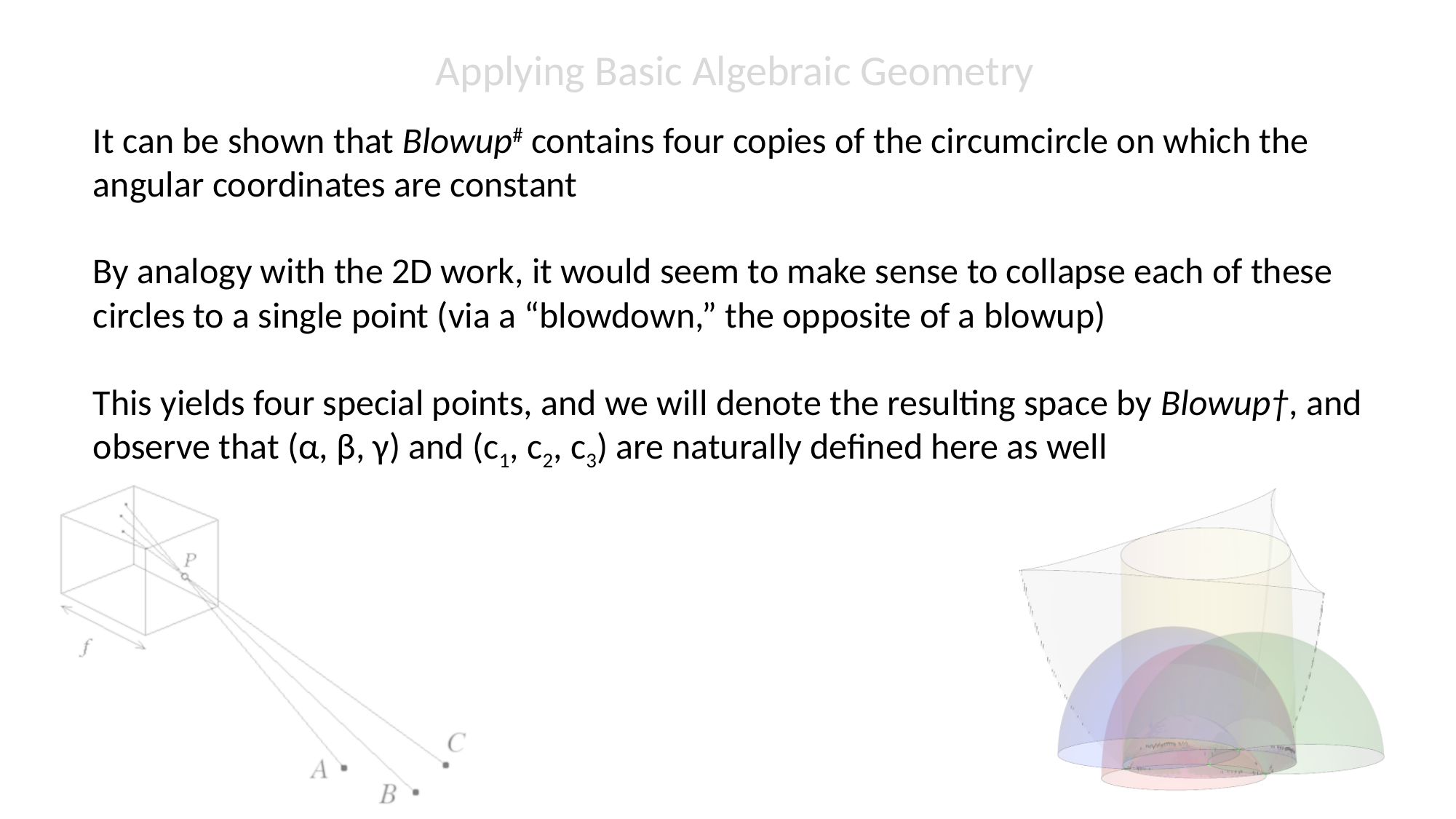

Applying Basic Algebraic Geometry
It can be shown that Blowup# contains four copies of the circumcircle on which the angular coordinates are constant

By analogy with the 2D work, it would seem to make sense to collapse each of these circles to a single point (via a “blowdown,” the opposite of a blowup)

This yields four special points, and we will denote the resulting space by Blowup†, and observe that (α, β, γ) and (c1, c2, c3) are naturally defined here as well